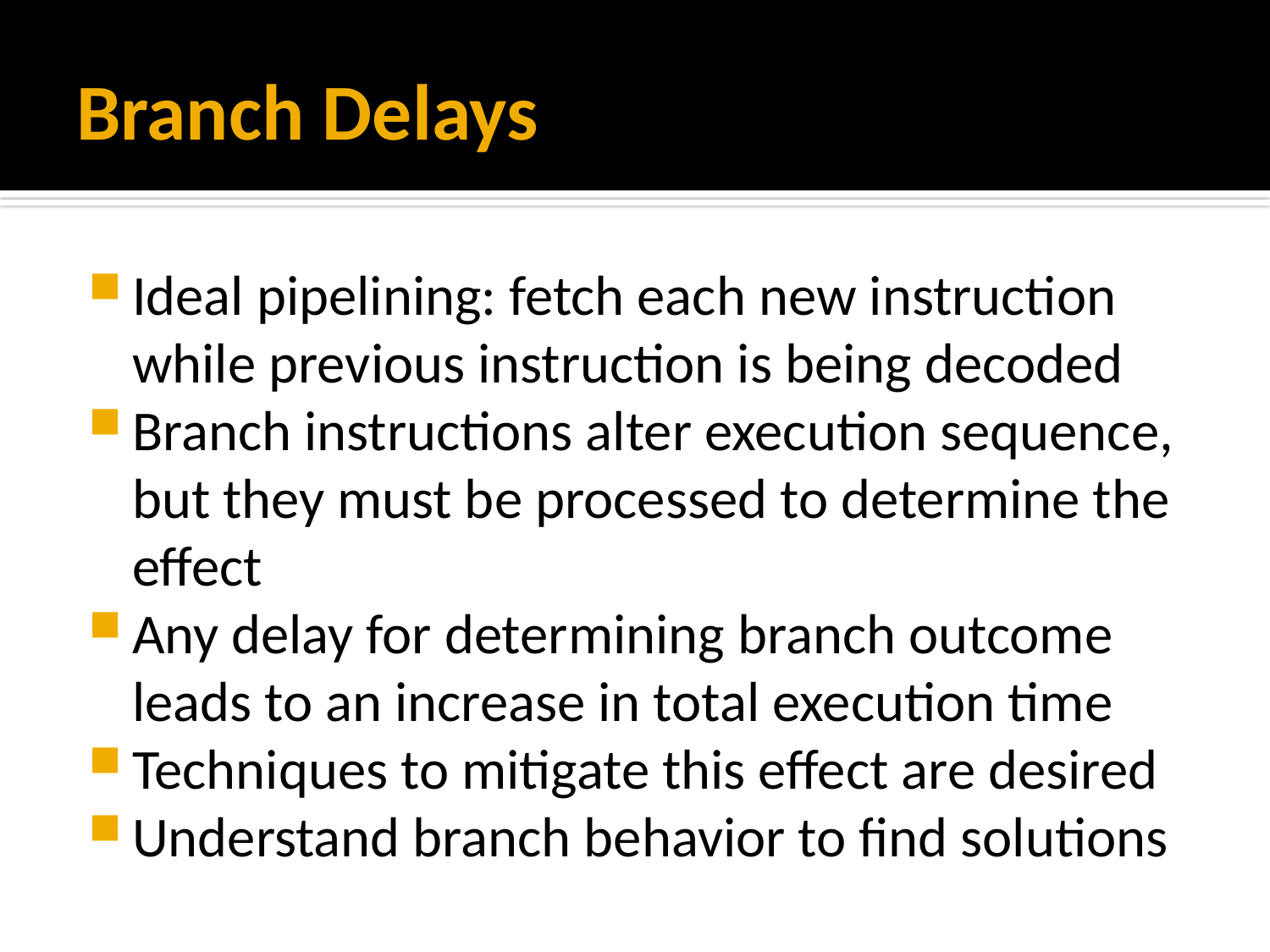

# Branch Delays
Ideal pipelining: fetch each new instruction while previous instruction is being decoded
Branch instructions alter execution sequence, but they must be processed to determine the effect
Any delay for determining branch outcome leads to an increase in total execution time
Techniques to mitigate this effect are desired
Understand branch behavior to find solutions